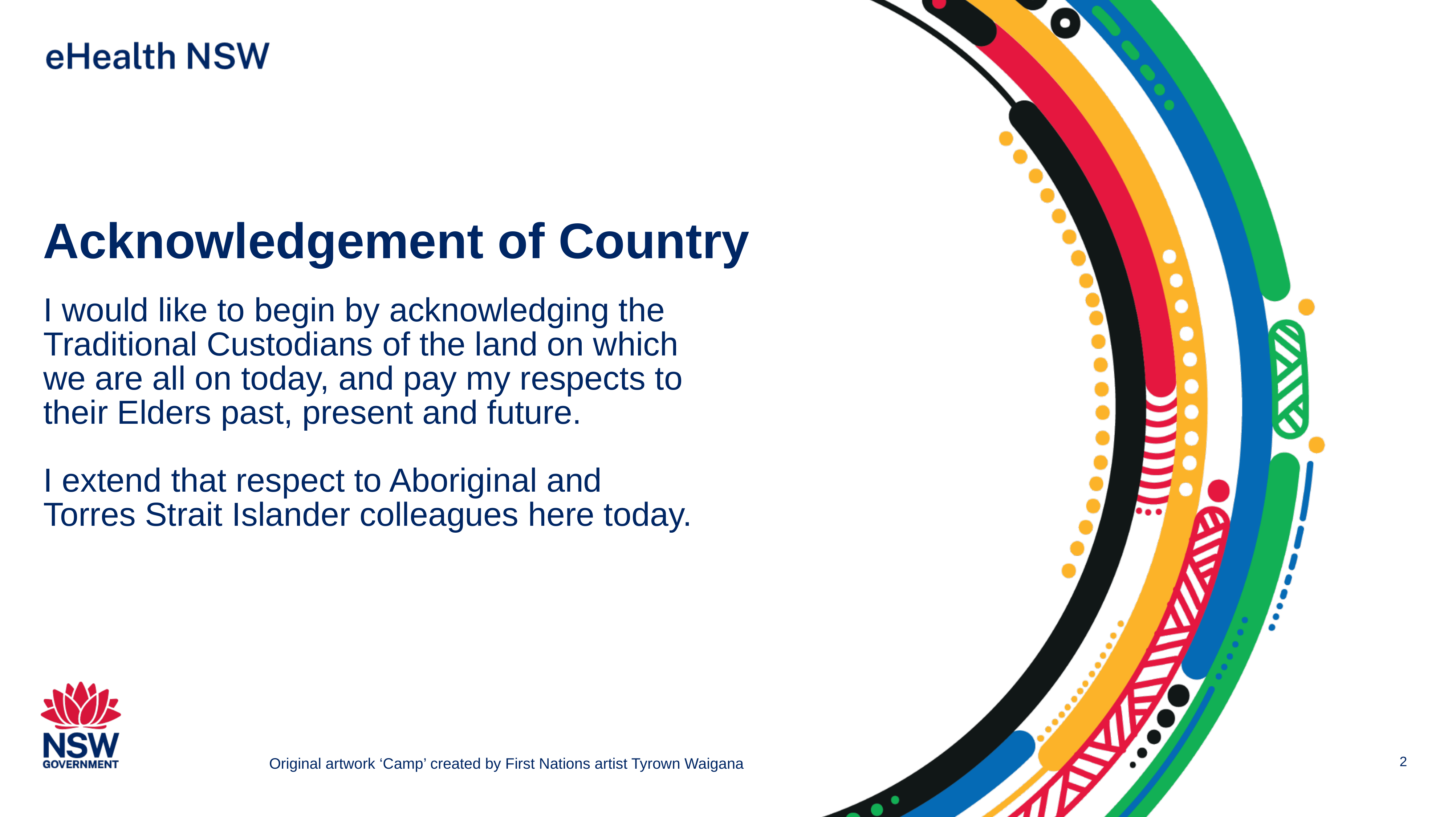

# Acknowledgement of Country
I would like to begin by acknowledging the Traditional Custodians of the land on which
we are all on today, and pay my respects to
their Elders past, present and future.

I extend that respect to Aboriginal and
Torres Strait Islander colleagues here today.
2